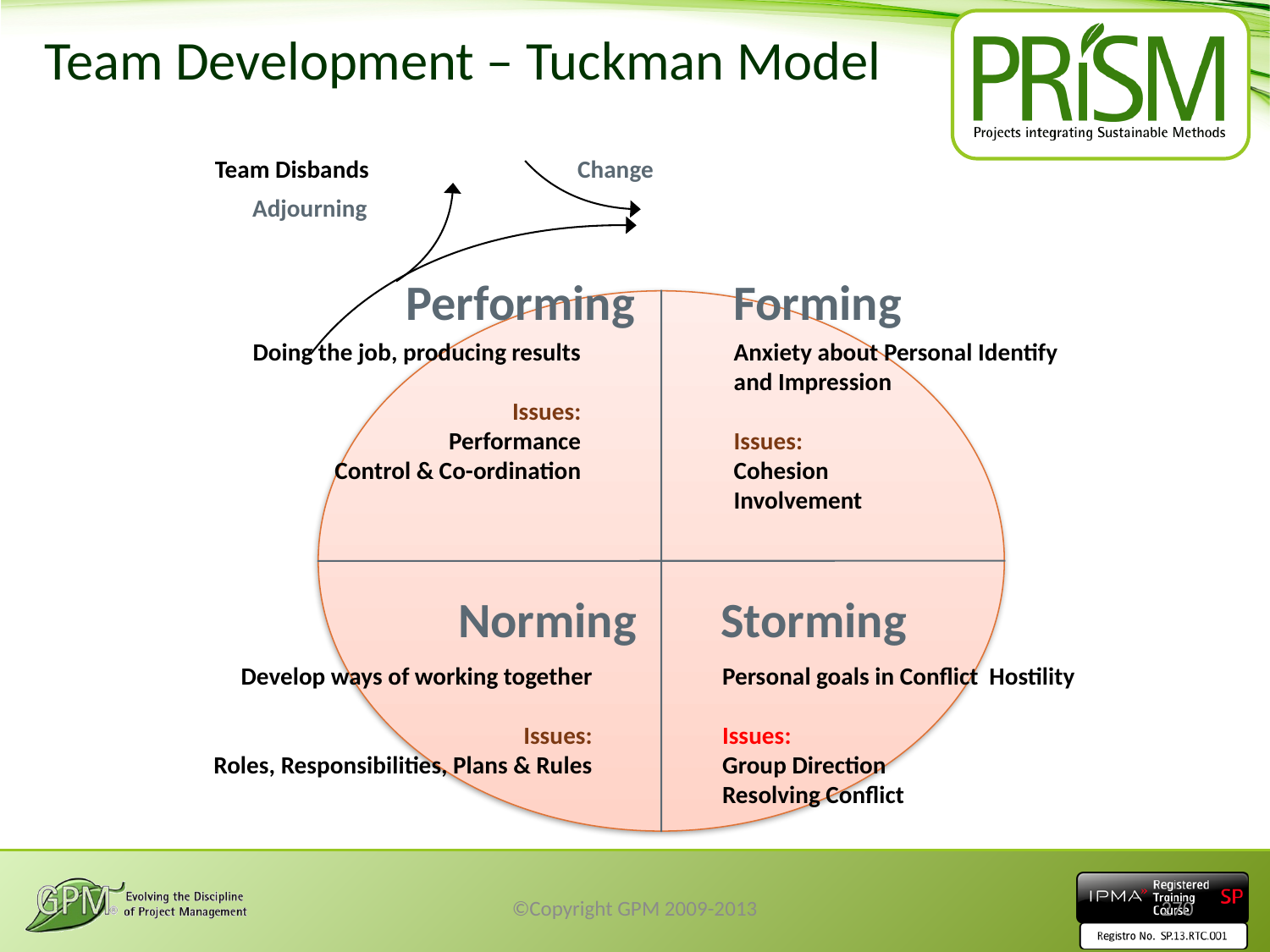

# Team Development – Tuckman Model

Change
Team Disbands

Adjourning

Performing
Forming

Doing the job, producing results

Issues:
Performance
Control & Co-ordination
Anxiety about Personal Identify and Impression

Issues:
Cohesion
Involvement
Norming
Storming
Develop ways of working together

Issues:
Roles, Responsibilities, Plans & Rules
Personal goals in Conflict  Hostility

Issues:
Group Direction
Resolving Conflict

©Copyright GPM 2009-2013
270